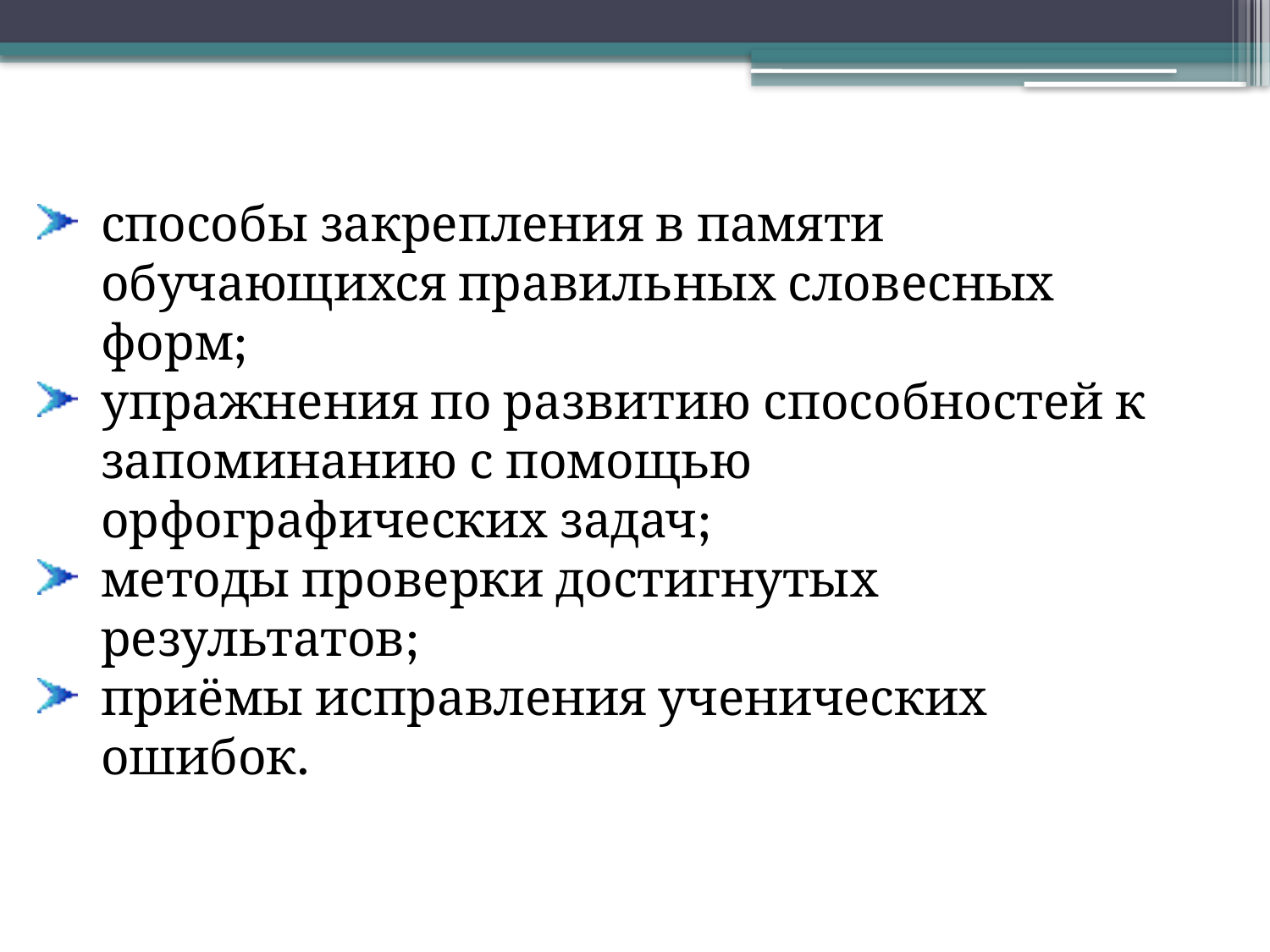

способы закрепления в памяти обучающихся правильных словесных форм;
упражнения по развитию способностей к запоминанию с помощью орфографических задач;
методы проверки достигнутых результатов;
приёмы исправления ученических ошибок.